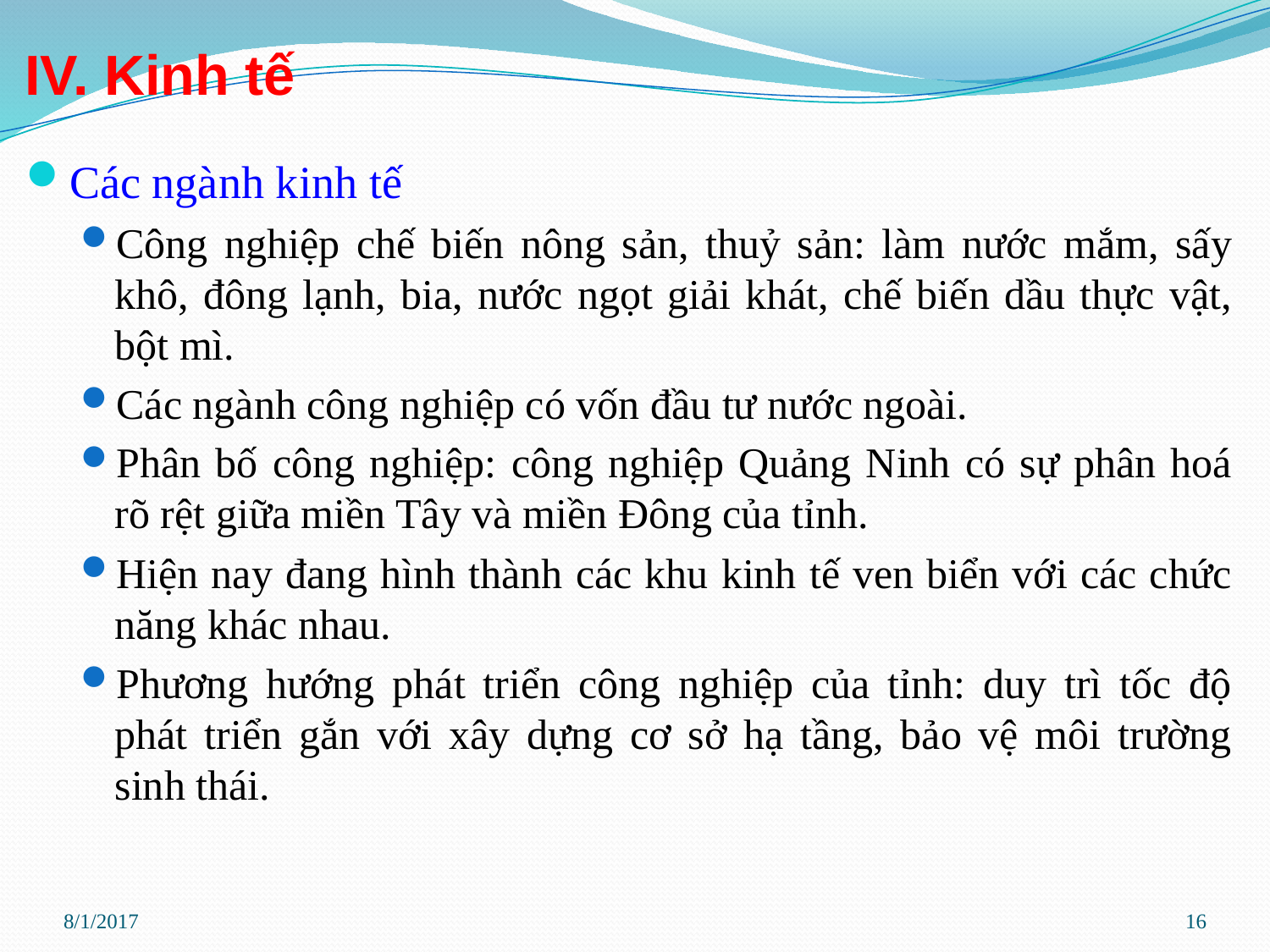

IV. Kinh tế
Các ngành kinh tế
Công nghiệp chế biến nông sản, thuỷ sản: làm nước mắm, sấy khô, đông lạnh, bia, nước ngọt giải khát, chế biến dầu thực vật, bột mì.
Các ngành công nghiệp có vốn đầu tư nước ngoài.
Phân bố công nghiệp: công nghiệp Quảng Ninh có sự phân hoá rõ rệt giữa miền Tây và miền Đông của tỉnh.
Hiện nay đang hình thành các khu kinh tế ven biển với các chức năng khác nhau.
Phương hướng phát triển công nghiệp của tỉnh: duy trì tốc độ phát triển gắn với xây dựng cơ sở hạ tầng, bảo vệ môi trường sinh thái.
8/1/2017
16